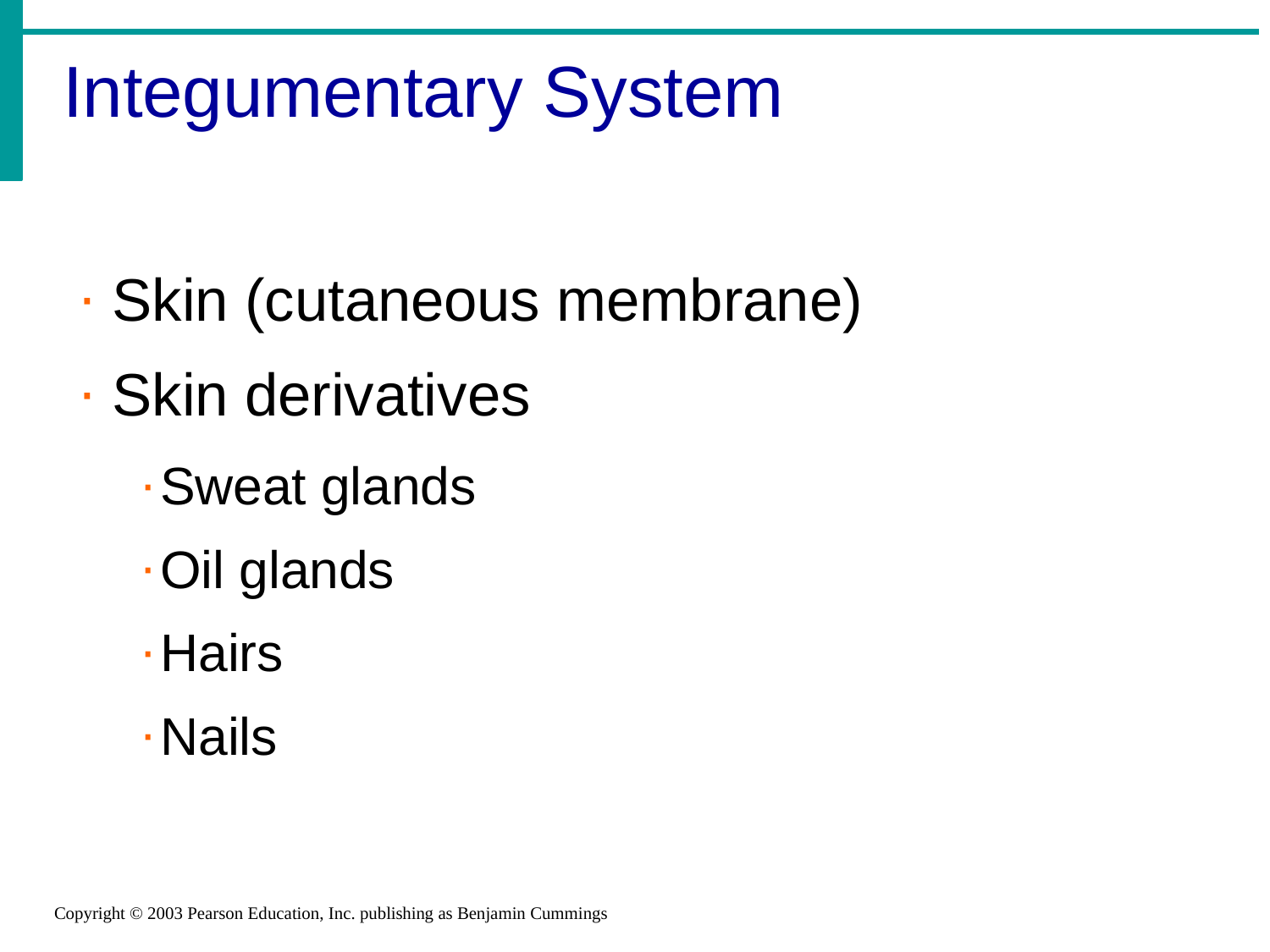

# Integumentary System
Skin (cutaneous membrane)
Skin derivatives
Sweat glands
Oil glands
Hairs
Nails
Copyright © 2003 Pearson Education, Inc. publishing as Benjamin Cummings